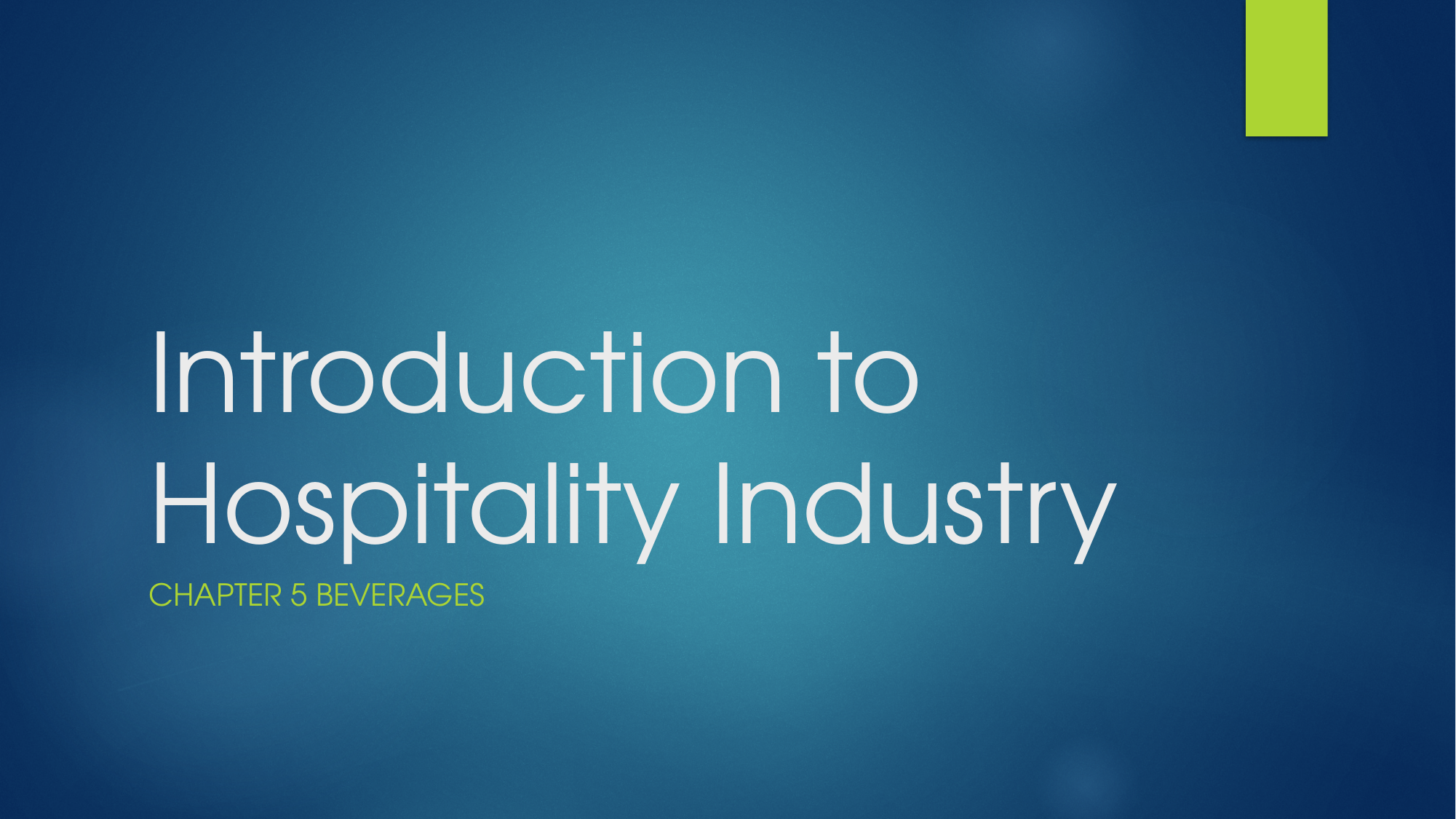

# Introduction to Hospitality Industry
Chapter 5 beverages